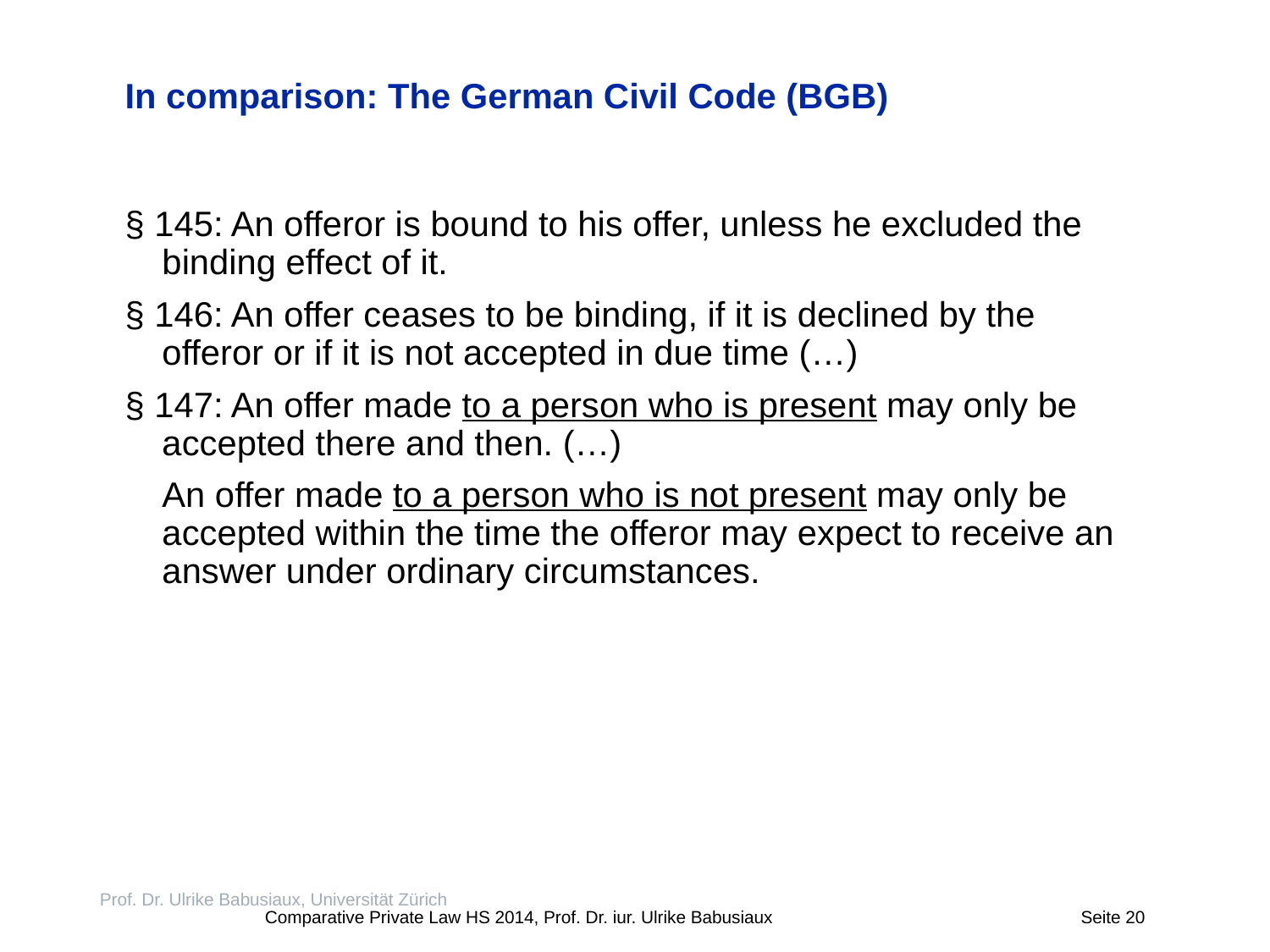

In comparison: The German Civil Code (BGB)

§ 145: An offeror is bound to his offer, unless he excluded the binding effect of it.
§ 146: An offer ceases to be binding, if it is declined by the offeror or if it is not accepted in due time (…)
§ 147: An offer made to a person who is present may only be accepted there and then. (…)
	An offer made to a person who is not present may only be accepted within the time the offeror may expect to receive an answer under ordinary circumstances.

Prof. Dr. Ulrike Babusiaux, Universität Zürich
Comparative Private Law HS 2014, Prof. Dr. iur. Ulrike Babusiaux
Seite 20